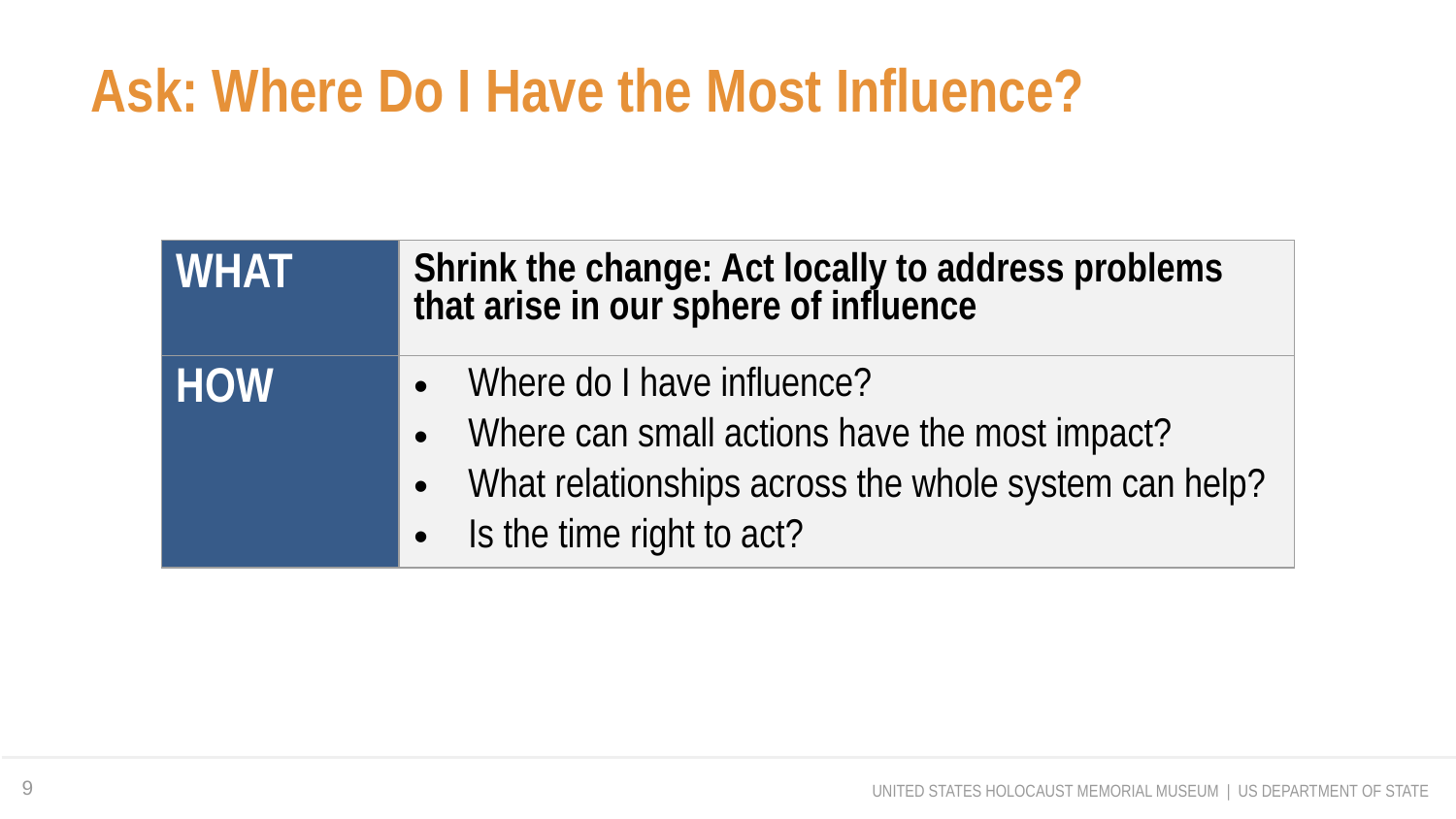

# Ask: Where Do I Have the Most Influence?
| What | Shrink the change: Act locally to address problems that arise in our sphere of influence |
| --- | --- |
| How | Where do I have influence? Where can small actions have the most impact? What relationships across the whole system can help? Is the time right to act? |
9